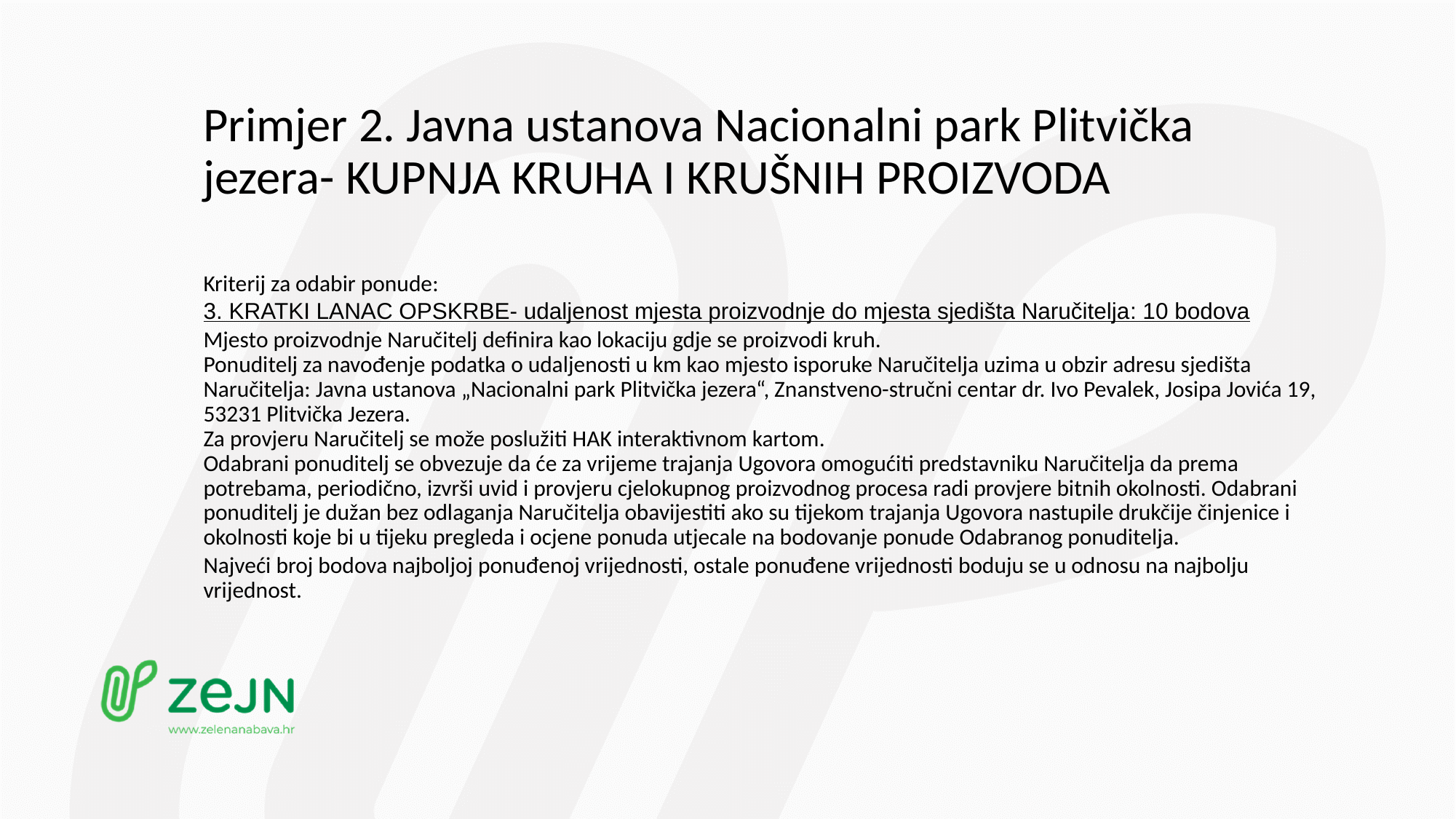

# Primjer 2. Javna ustanova Nacionalni park Plitvička jezera- KUPNJA KRUHA I KRUŠNIH PROIZVODA
Kriterij za odabir ponude:
3. KRATKI LANAC OPSKRBE- udaljenost mjesta proizvodnje do mjesta sjedišta Naručitelja: 10 bodova
Mjesto proizvodnje Naručitelj definira kao lokaciju gdje se proizvodi kruh.
Ponuditelj za navođenje podatka o udaljenosti u km kao mjesto isporuke Naručitelja uzima u obzir adresu sjedišta Naručitelja: Javna ustanova „Nacionalni park Plitvička jezera“, Znanstveno-stručni centar dr. Ivo Pevalek, Josipa Jovića 19, 53231 Plitvička Jezera.
Za provjeru Naručitelj se može poslužiti HAK interaktivnom kartom.
Odabrani ponuditelj se obvezuje da će za vrijeme trajanja Ugovora omogućiti predstavniku Naručitelja da prema potrebama, periodično, izvrši uvid i provjeru cjelokupnog proizvodnog procesa radi provjere bitnih okolnosti. Odabrani ponuditelj je dužan bez odlaganja Naručitelja obavijestiti ako su tijekom trajanja Ugovora nastupile drukčije činjenice i okolnosti koje bi u tijeku pregleda i ocjene ponuda utjecale na bodovanje ponude Odabranog ponuditelja.
Najveći broj bodova najboljoj ponuđenoj vrijednosti, ostale ponuđene vrijednosti boduju se u odnosu na najbolju vrijednost.